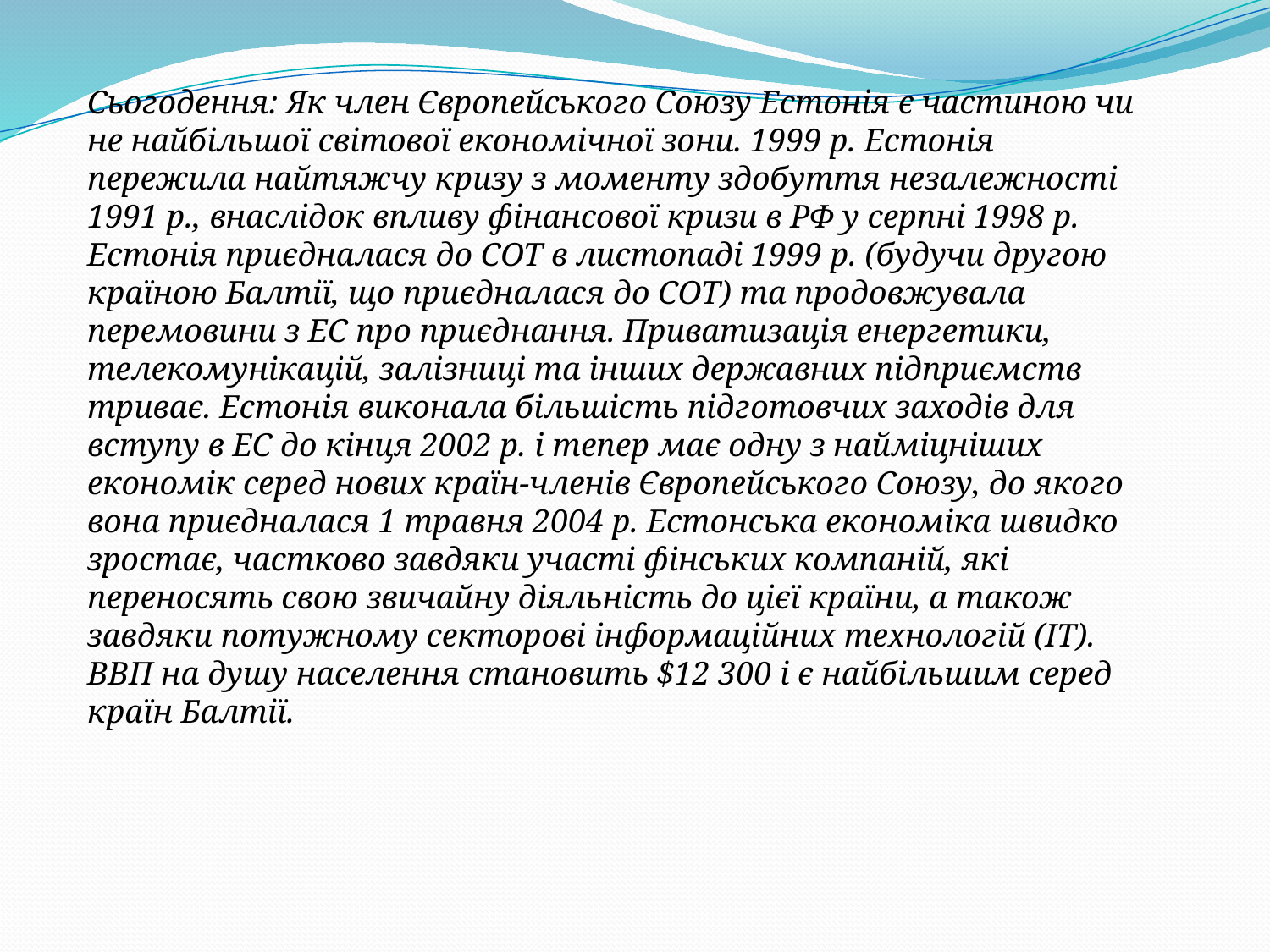

Сьогодення: Як член Європейського Союзу Естонія є частиною чи не найбільшої світової економічної зони. 1999 р. Естонія пережила найтяжчу кризу з моменту здобуття незалежності 1991 р., внаслідок впливу фінансової кризи в РФ у серпні 1998 р. Естонія приєдналася до СОТ в листопаді 1999 р. (будучи другою країною Балтії, що приєдналася до СОТ) та продовжувала перемовини з ЕС про приєднання. Приватизація енергетики, телекомунікацій, залізниці та інших державних підприємств триває. Естонія виконала більшість підготовчих заходів для вступу в ЕС до кінця 2002 р. і тепер має одну з найміцніших економік серед нових країн-членів Європейського Союзу, до якого вона приєдналася 1 травня 2004 р. Естонська економіка швидко зростає, частково завдяки участі фінських компаній, які переносять свою звичайну діяльність до цієї країни, а також завдяки потужному секторові інформаційних технологій (ІТ). ВВП на душу населення становить $12 300 і є найбільшим серед країн Балтії.